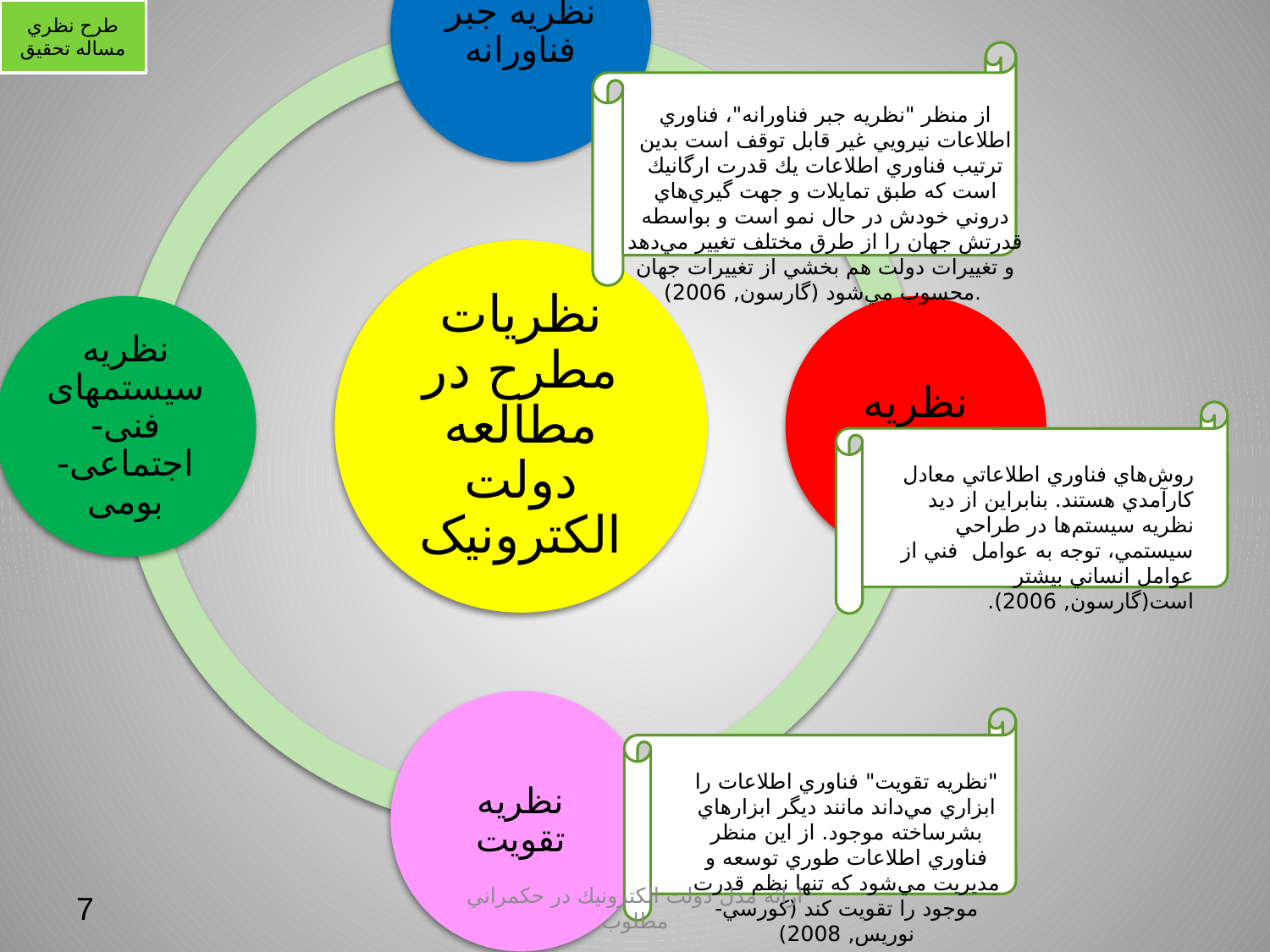

طرح نظري مساله تحقیق
نظریات مطرح در مطالعه دولت الکترونیک
نظریه جبر فناورانه
نظریه سیستمها
نظریه تقویت
نظریه سیستمهای فنی-اجتماعی-بومی
#

از منظر "نظريه جبر فناورانه"، فناوري اطلاعات نيرويي غير قابل توقف است بدين ترتيب فناوري اطلاعات يك قدرت ارگانيك است كه طبق تمايلات و جهت گيري‌هاي دروني خودش در حال نمو است و بواسطه قدرتش جهان را از طرق مختلف تغيير مي‌دهد و تغييرات دولت هم بخشي از تغييرات جهان محسوب مي‌شود (گارسون, 2006).

روش‌هاي فناوري اطلاعاتي معادل كارآمدي هستند. بنابراين از ديد نظريه سيستم‌ها در طراحي سيستمي، توجه به عوامل  فني از عوامل انساني بيشتر است(گارسون, 2006).

"نظريه تقويت" فناوري اطلاعات را ابزاري مي‌داند مانند ديگر ابزارهاي بشرساخته موجود. از اين منظر فناوري اطلاعات طوري توسعه و مديريت مي‌شود كه تنها نظم قدرت موجود را تقويت كند (كورسي-نوريس, 2008)

7
ارائه مدل دولت الكترونيك در حكمراني مطلوب